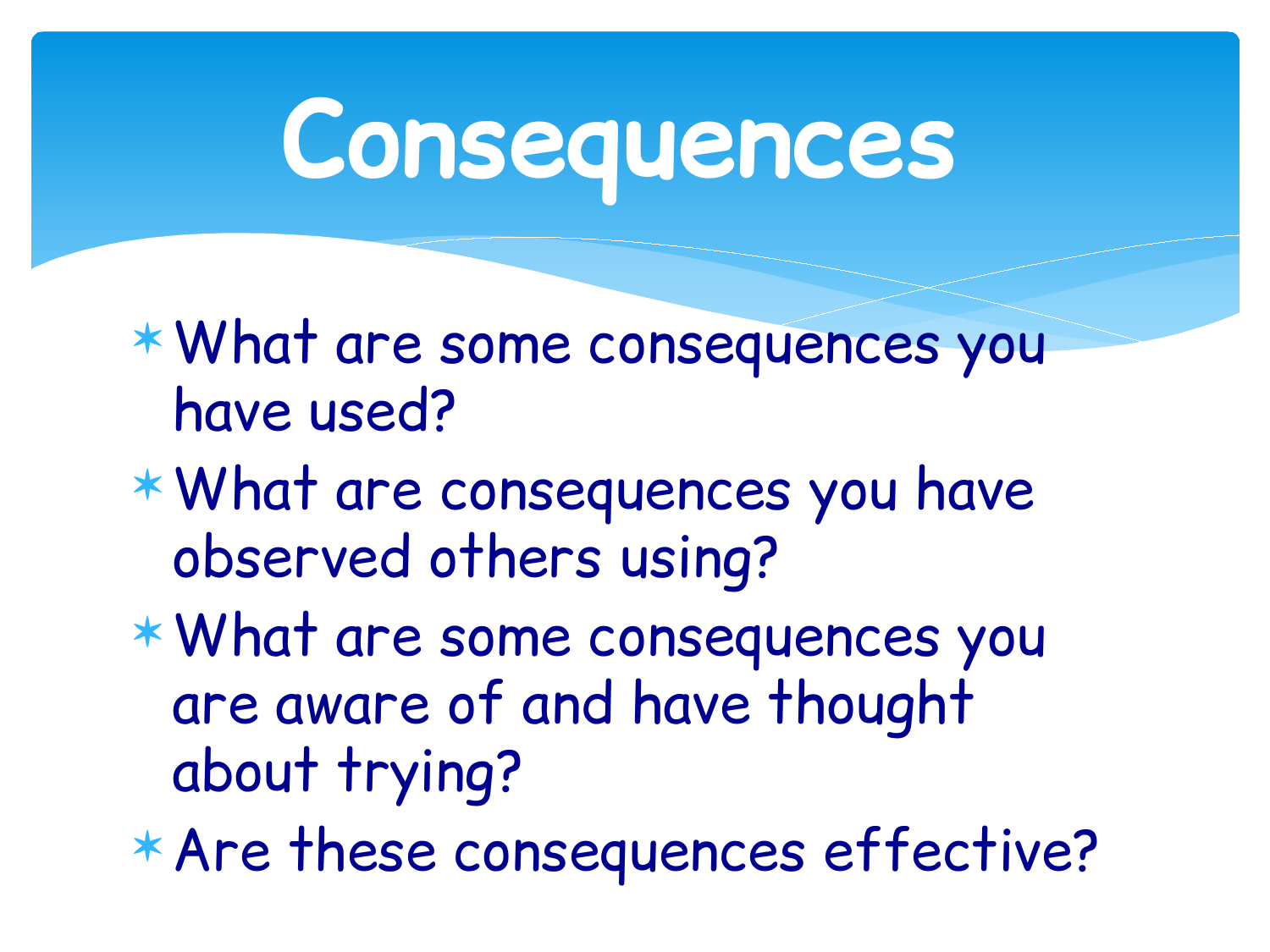

# Consequences
What are some consequences you have used?
What are consequences you have observed others using?
What are some consequences you are aware of and have thought about trying?
Are these consequences effective?